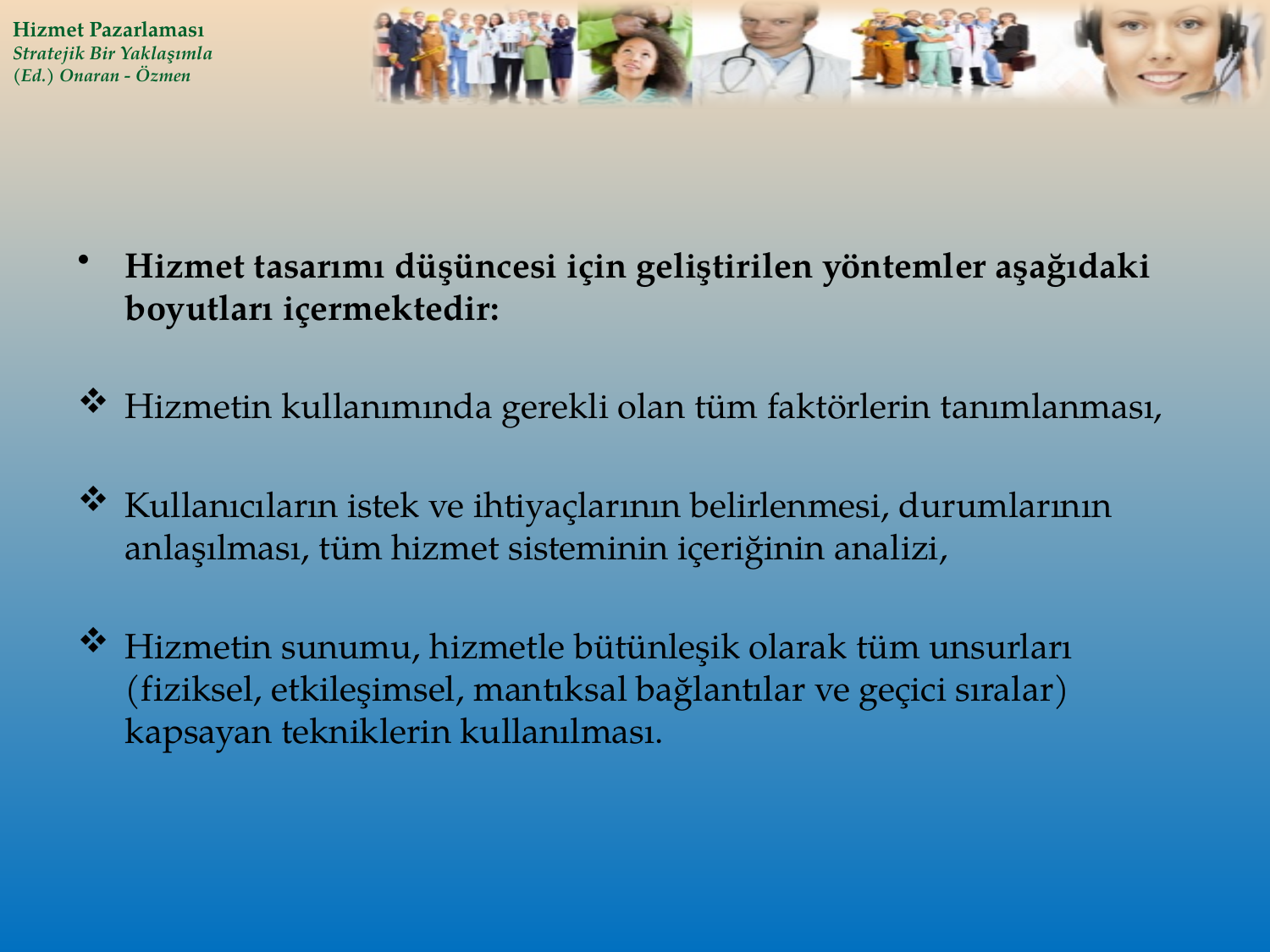

Hizmet tasarımı düşüncesi için geliştirilen yöntemler aşağıdaki boyutları içermektedir:

Hizmetin kullanımında gerekli olan tüm faktörlerin tanımlanması,

Kullanıcıların istek ve ihtiyaçlarının belirlenmesi, durumlarının anlaşılması, tüm hizmet sisteminin içeriğinin analizi,

Hizmetin sunumu, hizmetle bütünleşik olarak tüm unsurları (fiziksel, etkileşimsel, mantıksal bağlantılar ve geçici sıralar) kapsayan tekniklerin kullanılması.